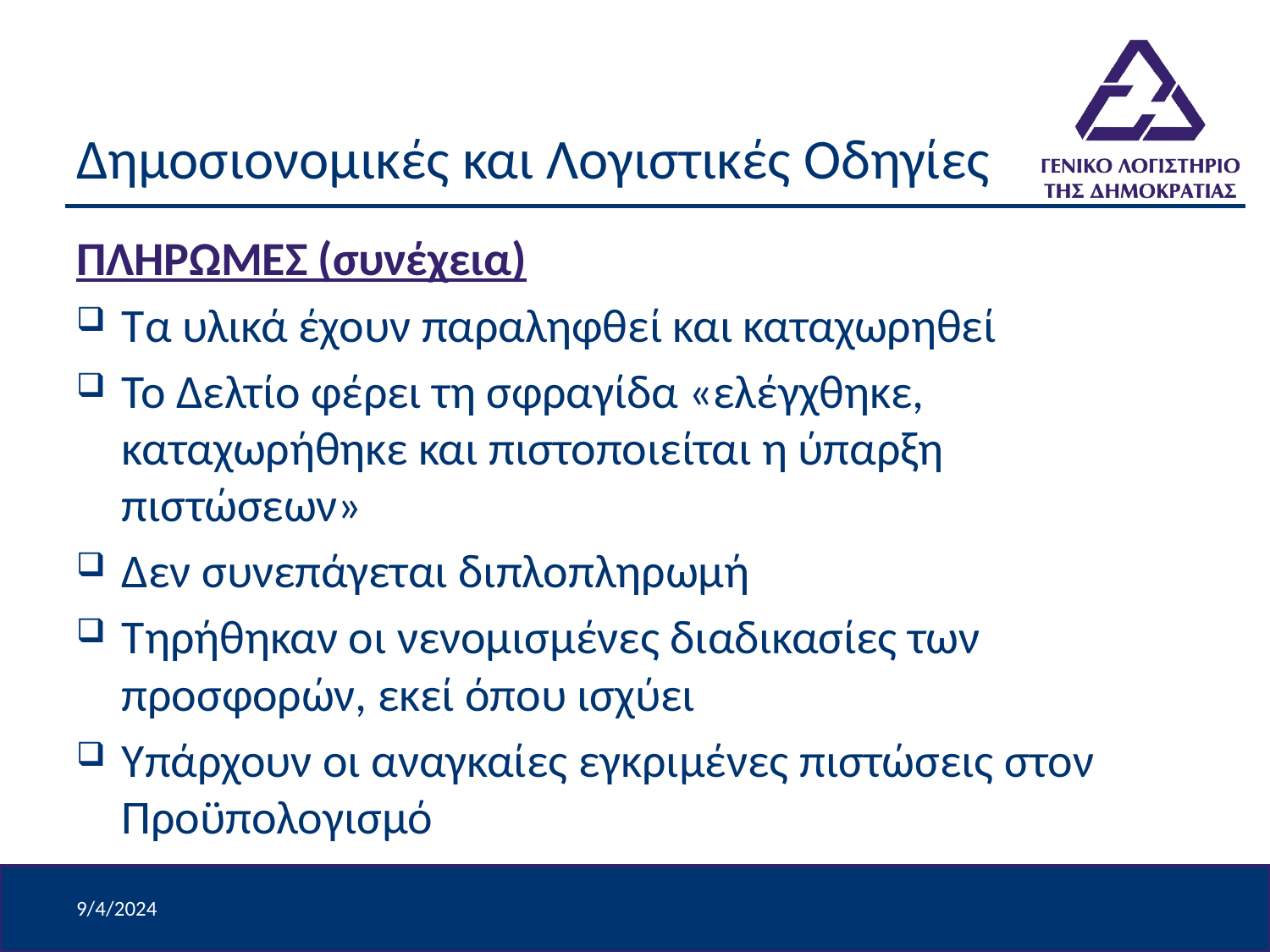

# Δημοσιονομικές και Λογιστικές Οδηγίες
ΠΛΗΡΩΜΕΣ (συνέχεια)
Τα υλικά έχουν παραληφθεί και καταχωρηθεί
Το Δελτίο φέρει τη σφραγίδα «ελέγχθηκε, καταχωρήθηκε και πιστοποιείται η ύπαρξη πιστώσεων»
Δεν συνεπάγεται διπλοπληρωμή
Τηρήθηκαν οι νενομισμένες διαδικασίες των προσφορών, εκεί όπου ισχύει
Υπάρχουν οι αναγκαίες εγκριμένες πιστώσεις στον Προϋπολογισμό

9/4/2024